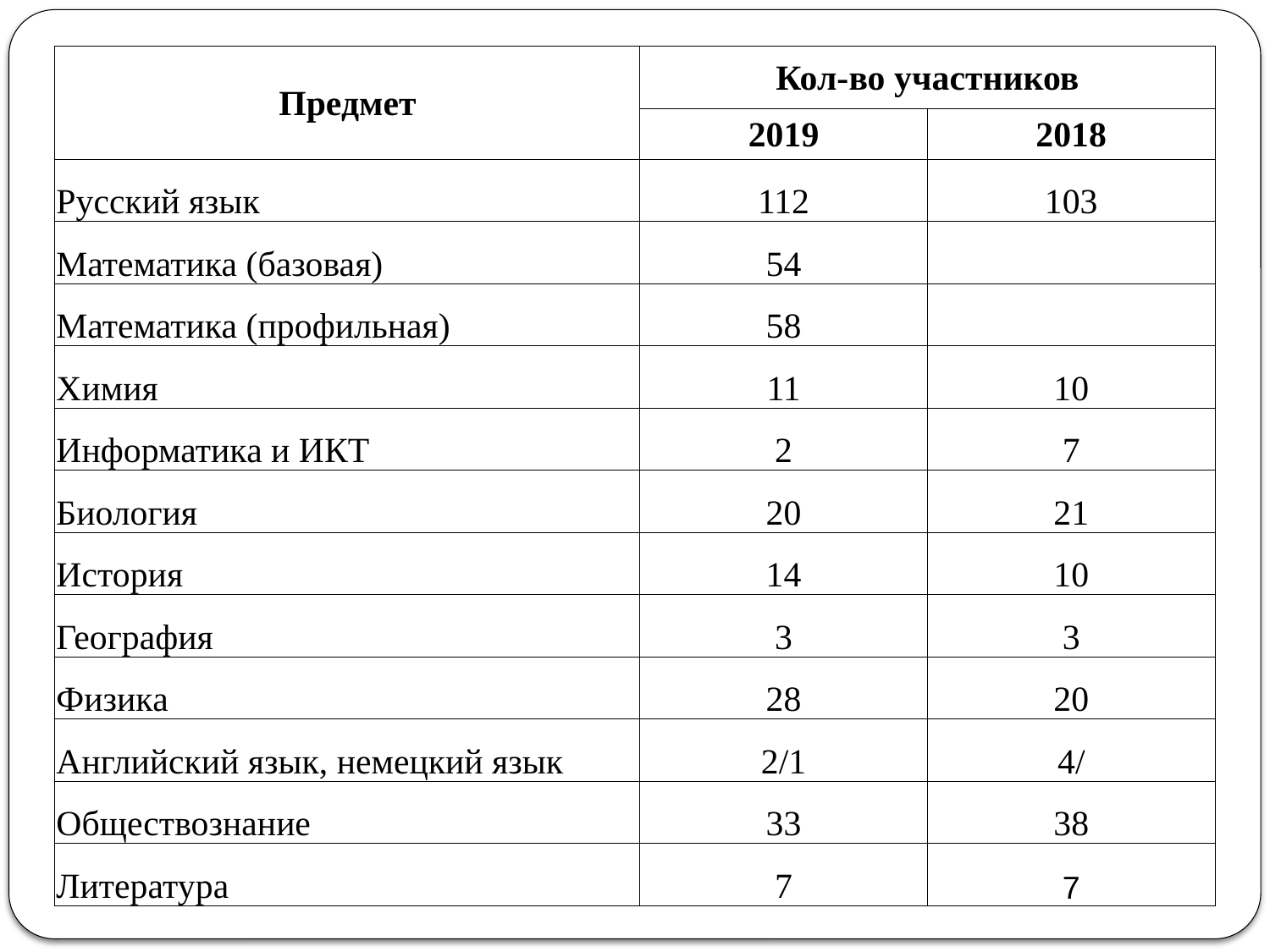

| Предмет | Кол-во участников |  |
| --- | --- | --- |
|  | 2019 | 2018 |
| Русский язык | 112 | 103 |
| Математика (базовая) | 54 |  |
| Математика (профильная) | 58 |  |
| Химия | 11 | 10 |
| Информатика и ИКТ | 2 | 7 |
| Биология | 20 | 21 |
| История | 14 | 10 |
| География | 3 | 3 |
| Физика | 28 | 20 |
| Английский язык, немецкий язык | 2/1 | 4/ |
| Обществознание | 33 | 38 |
| Литература | 7 | 7 |